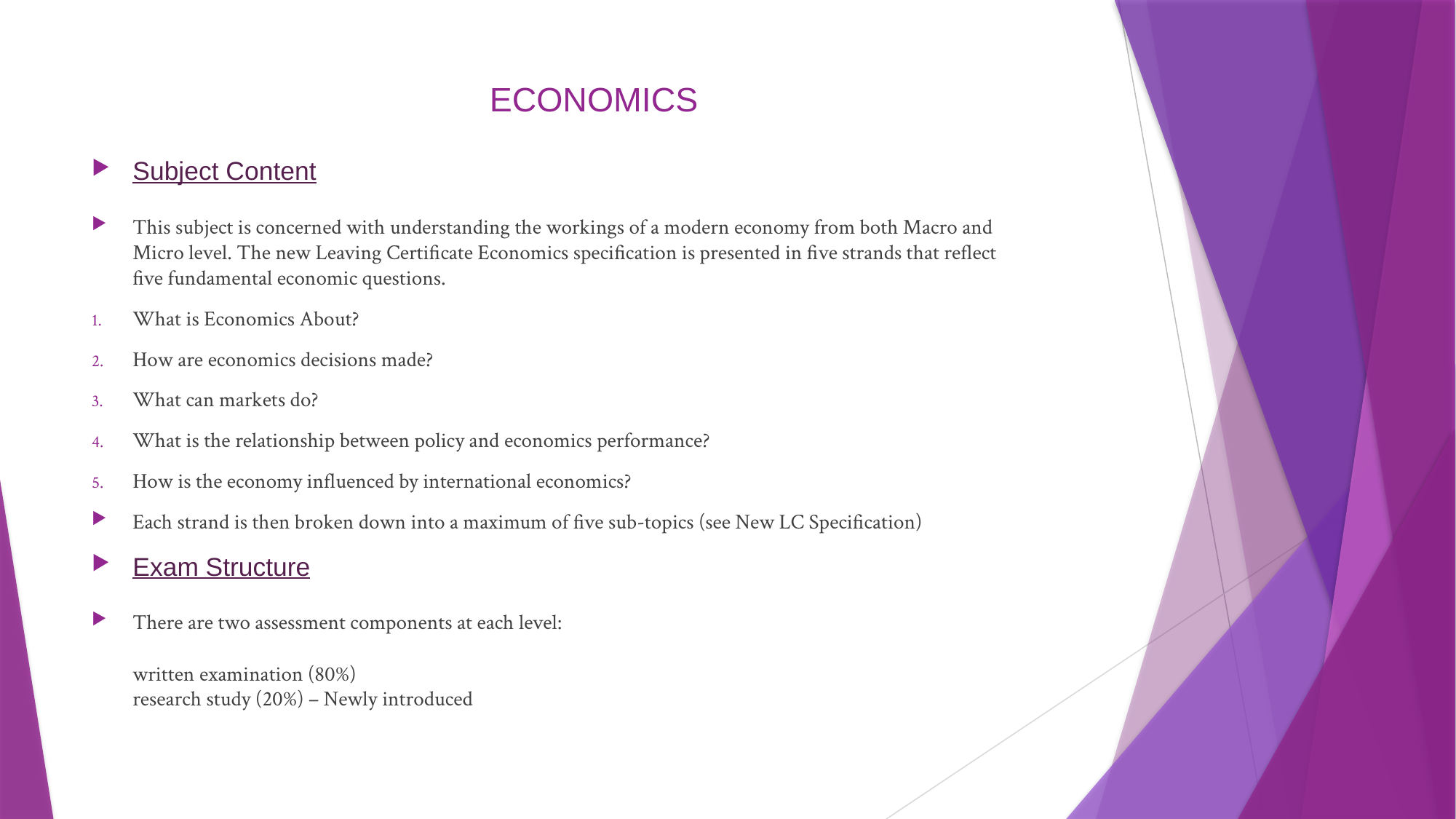

# ECONOMICS
Subject Content
This subject is concerned with understanding the workings of a modern economy from both Macro and Micro level. The new Leaving Certificate Economics specification is presented in five strands that reflect five fundamental economic questions.
What is Economics About?
How are economics decisions made?
What can markets do?
What is the relationship between policy and economics performance?
How is the economy influenced by international economics?
Each strand is then broken down into a maximum of five sub-topics (see New LC Specification)
Exam Structure
There are two assessment components at each level:
written examination (80%)
research study (20%) – Newly introduced